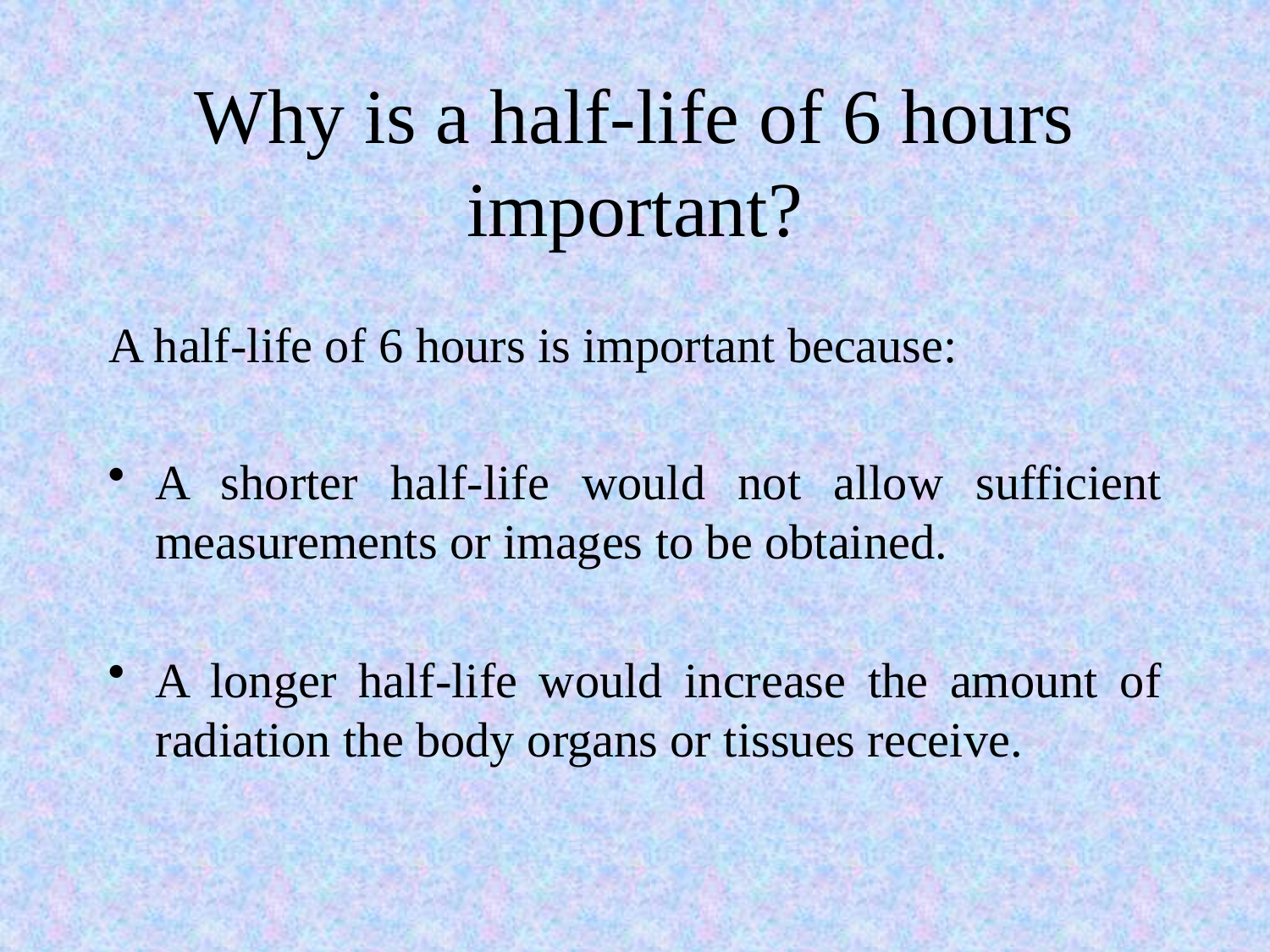

# Why is a half-life of 6 hours important?
A half-life of 6 hours is important because:
A shorter half-life would not allow sufficient measurements or images to be obtained.

A longer half-life would increase the amount of radiation the body organs or tissues receive.